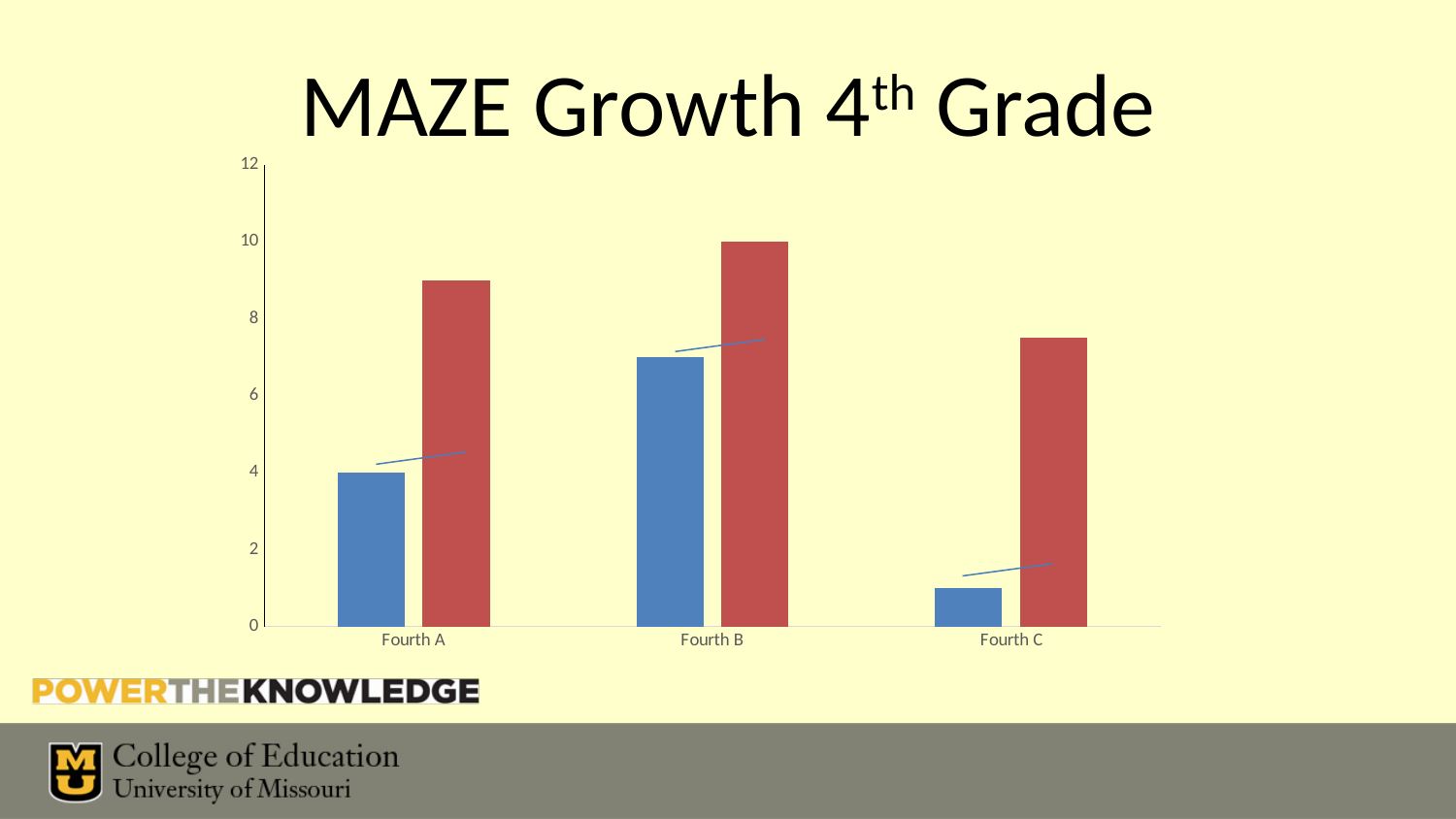

# MAZE Growth 4th Grade

### Chart

| Category |  |  |
|---|---|---|
| Fourth A | 4.0 | 9.0 |
| Fourth B | 7.0 | 10.0 |
| Fourth C | 1.0 | 7.5 |